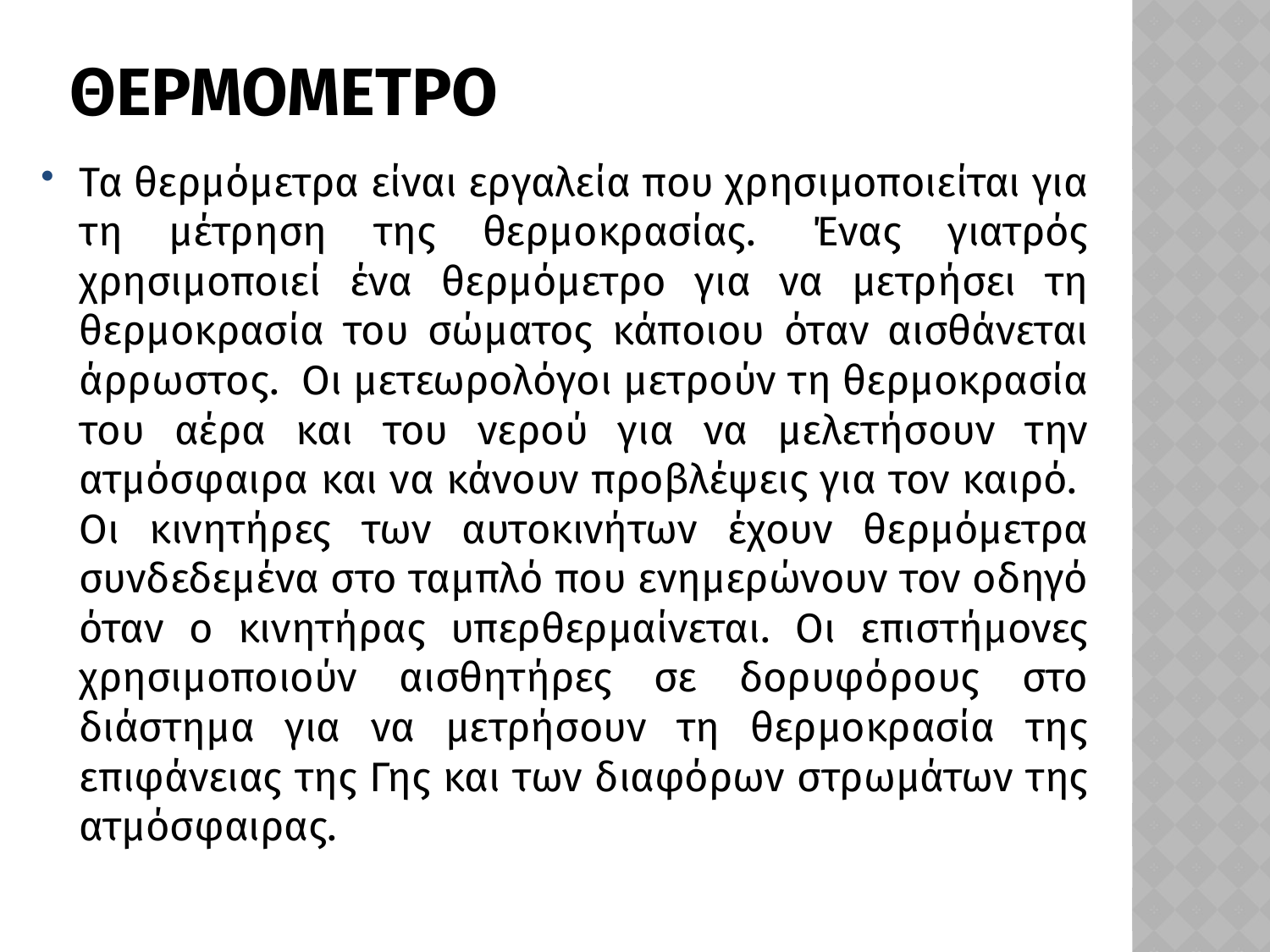

# ΘΕΡΜΟΜΕΤΡΟ
Τα θερμόμετρα είναι εργαλεία που χρησιμοποιείται για τη μέτρηση της θερμοκρασίας.  Ένας γιατρός χρησιμοποιεί ένα θερμόμετρο για να μετρήσει τη θερμοκρασία του σώματος κάποιου όταν αισθάνεται άρρωστος.  Οι μετεωρολόγοι μετρούν τη θερμοκρασία του αέρα και του νερού για να μελετήσουν την ατμόσφαιρα και να κάνουν προβλέψεις για τον καιρό.  Οι κινητήρες των αυτοκινήτων έχουν θερμόμετρα συνδεδεμένα στο ταμπλό που ενημερώνουν τον οδηγό όταν ο κινητήρας υπερθερμαίνεται. Οι επιστήμονες χρησιμοποιούν αισθητήρες σε δορυφόρους στο διάστημα για να μετρήσουν τη θερμοκρασία της επιφάνειας της Γης και των διαφόρων στρωμάτων της ατμόσφαιρας.